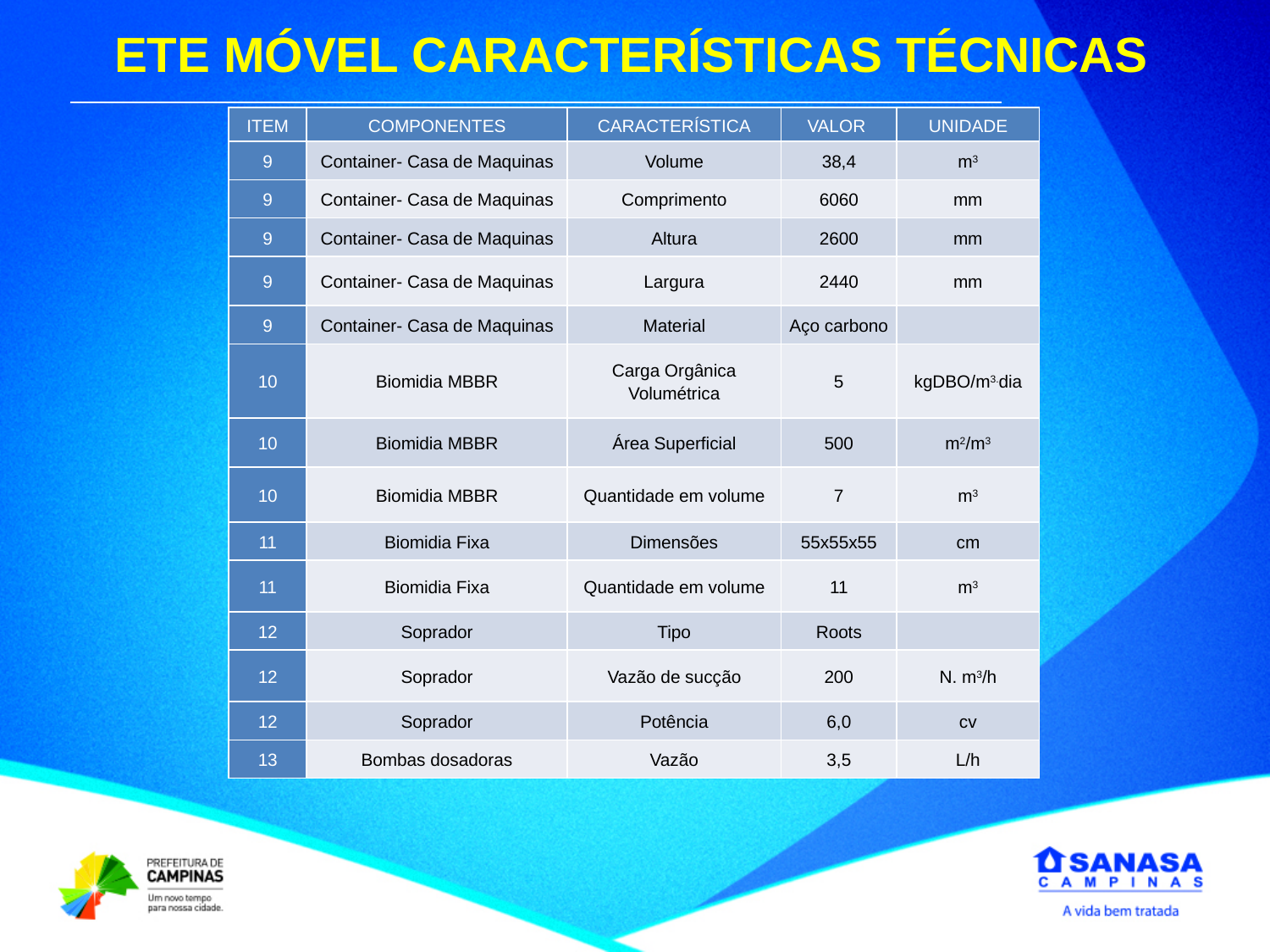

ETE MÓVEL CARACTERÍSTICAS TÉCNICAS

| ITEM | COMPONENTES | CARACTERÍSTICA | VALOR | UNIDADE |
| --- | --- | --- | --- | --- |
| 9 | Container- Casa de Maquinas | Volume | 38,4 | m3 |
| 9 | Container- Casa de Maquinas | Comprimento | 6060 | mm |
| 9 | Container- Casa de Maquinas | Altura | 2600 | mm |
| 9 | Container- Casa de Maquinas | Largura | 2440 | mm |
| 9 | Container- Casa de Maquinas | Material | Aço carbono |  |
| 10 | Biomidia MBBR | Carga Orgânica Volumétrica | 5 | kgDBO/m3.dia |
| 10 | Biomidia MBBR | Área Superficial | 500 | m2/m3 |
| 10 | Biomidia MBBR | Quantidade em volume | 7 | m3 |
| 11 | Biomidia Fixa | Dimensões | 55x55x55 | cm |
| 11 | Biomidia Fixa | Quantidade em volume | 11 | m3 |
| 12 | Soprador | Tipo | Roots |  |
| 12 | Soprador | Vazão de sucção | 200 | N. m3/h |
| 12 | Soprador | Potência | 6,0 | cv |
| 13 | Bombas dosadoras | Vazão | 3,5 | L/h |